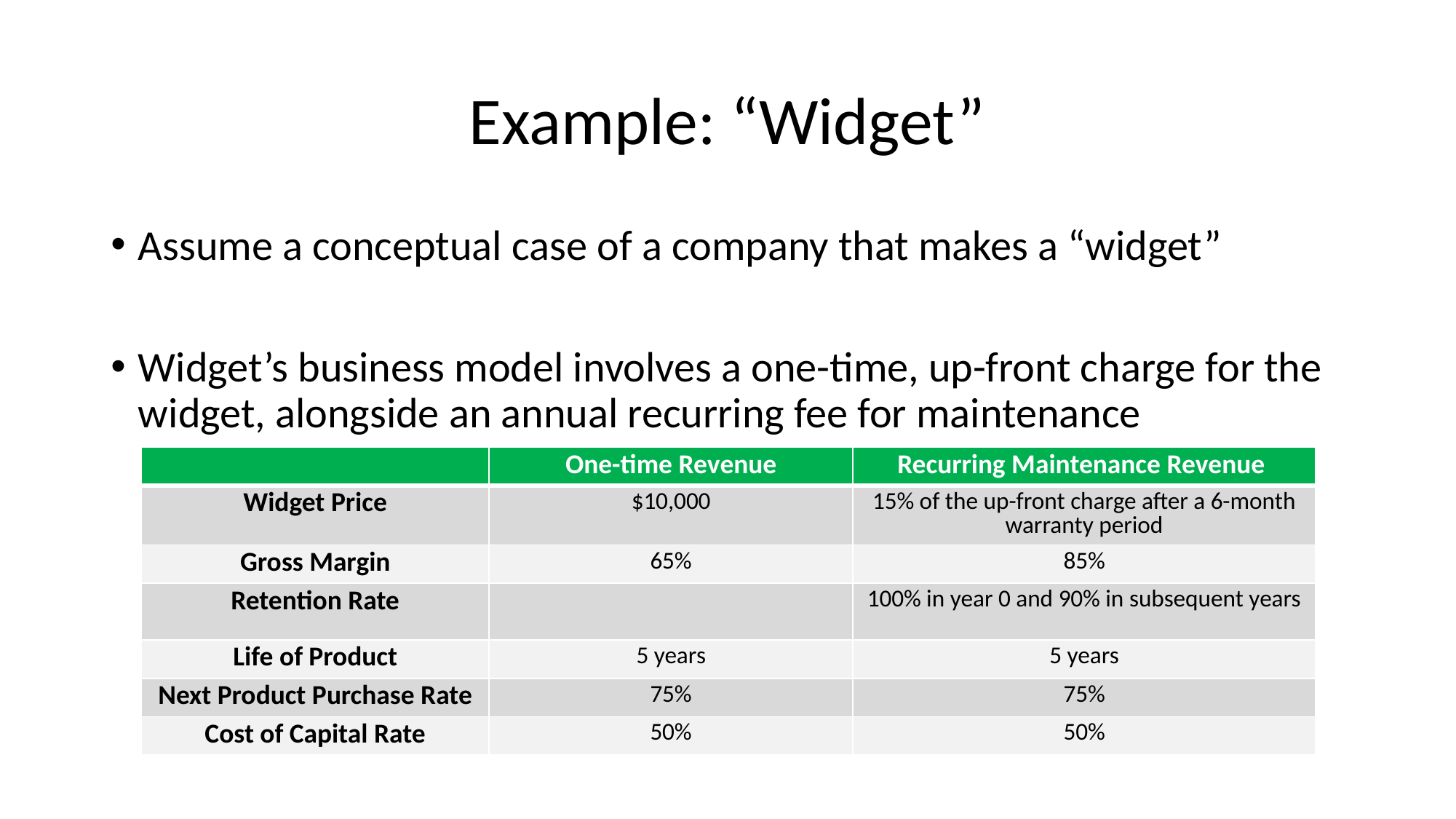

# Example: “Widget”
Assume a conceptual case of a company that makes a “widget”

Widget’s business model involves a one-time, up-front charge for the widget, alongside an annual recurring fee for maintenance

|  | One-time Revenue | Recurring Maintenance Revenue |
| --- | --- | --- |
| Widget Price | $10,000 | 15% of the up-front charge after a 6-month warranty period |
| Gross Margin | 65% | 85% |
| Retention Rate |  | 100% in year 0 and 90% in subsequent years |
| Life of Product | 5 years | 5 years |
| Next Product Purchase Rate | 75% | 75% |
| Cost of Capital Rate | 50% | 50% |
|  | One-time Revenue | Recurring Maintenance Revenue |
| --- | --- | --- |
| Widget Price | $10,000 | 15% of the up-front charge after a 6-month warranty period |
| Gross Margin | 65% | 85% |
| Retention Rate |  | 100% in year 0 and 90% in subsequent years |
| Life of Product | 5 years | 5 years |
| Next Product Purchase Rate | 75% | 75% |
| Cost of Capital Rate | 50% | 50% |
|  | One-time Revenue | Recurring Maintenance Revenue |
| --- | --- | --- |
| Widget Price | $10,000 | 15% of the up-front charge after a 6-month warranty period |
| Gross Margin | 65% | 85% |
| Retention Rate |  | 100% in year 0 and 90% in subsequent years |
| Life of Product | 5 years | 5 years |
| Next Product Purchase Rate | 75% | 75% |
| Cost of Capital Rate | 50% | 50% |
|  | One-time Revenue | Recurring Maintenance Revenue |
| --- | --- | --- |
| Widget Price | $10,000 | 15% of the up-front charge after a 6-month warranty period |
| Gross Margin | 65% | 85% |
| Retention Rate |  | 100% in year 0 and 90% in subsequent years |
| Life of Product | 5 years | 5 years |
| Next Product Purchase Rate | 75% | 75% |
| Cost of Capital Rate | 50% | 50% |
|  | One-time Revenue | Recurring Maintenance Revenue |
| --- | --- | --- |
| Widget Price | $10,000 | 15% of the up-front charge after a 6-month warranty period |
| Gross Margin | 65% | 85% |
| Retention Rate |  | 100% in year 0 and 90% in subsequent years |
| Life of Product | 5 years | 5 years |
| Next Product Purchase Rate | 75% | 75% |
| Cost of Capital Rate | 50% | 50% |
|  | One-time Revenue | Recurring Maintenance Revenue |
| --- | --- | --- |
| Widget Price | $10,000 | 15% of the up-front charge after a 6-month warranty period |
| Gross Margin | 65% | 85% |
| Retention Rate |  | 100% in year 0 and 90% in subsequent years |
| Life of Product | 5 years | 5 years |
| Next Product Purchase Rate | 75% | 75% |
| Cost of Capital Rate | 50% | 50% |